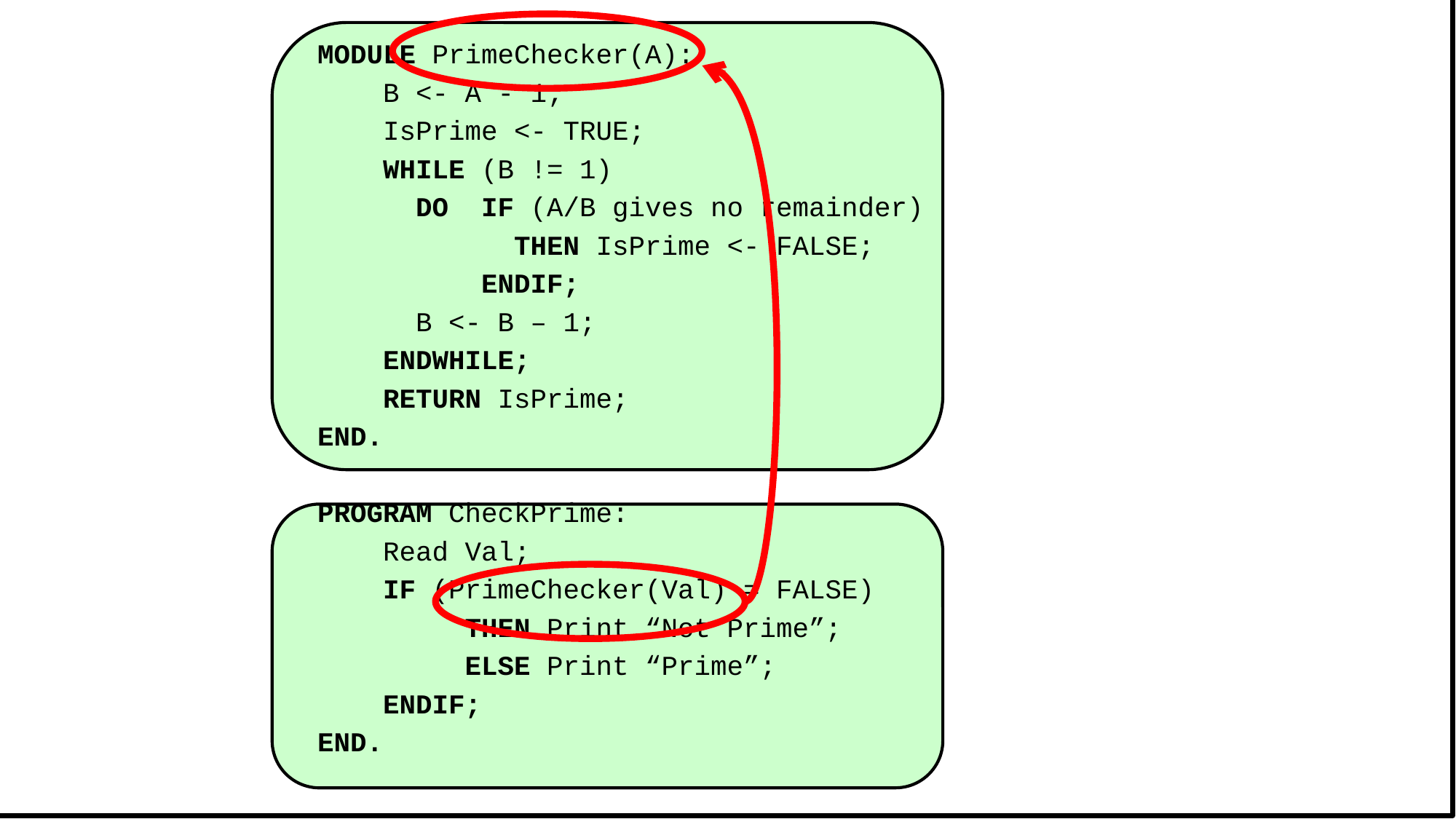

MODULE PrimeChecker(A):
    B <- A - 1;
    IsPrime <- TRUE;
    WHILE (B != 1)
      DO  IF (A/B gives no remainder)
            THEN IsPrime <- FALSE;
          ENDIF;
      B <- B – 1;
    ENDWHILE;
    RETURN IsPrime;
END.

PROGRAM CheckPrime:
    Read Val;
    IF (PrimeChecker(Val) = FALSE)
         THEN Print “Not Prime”;
         ELSE Print “Prime”;
    ENDIF;
END.